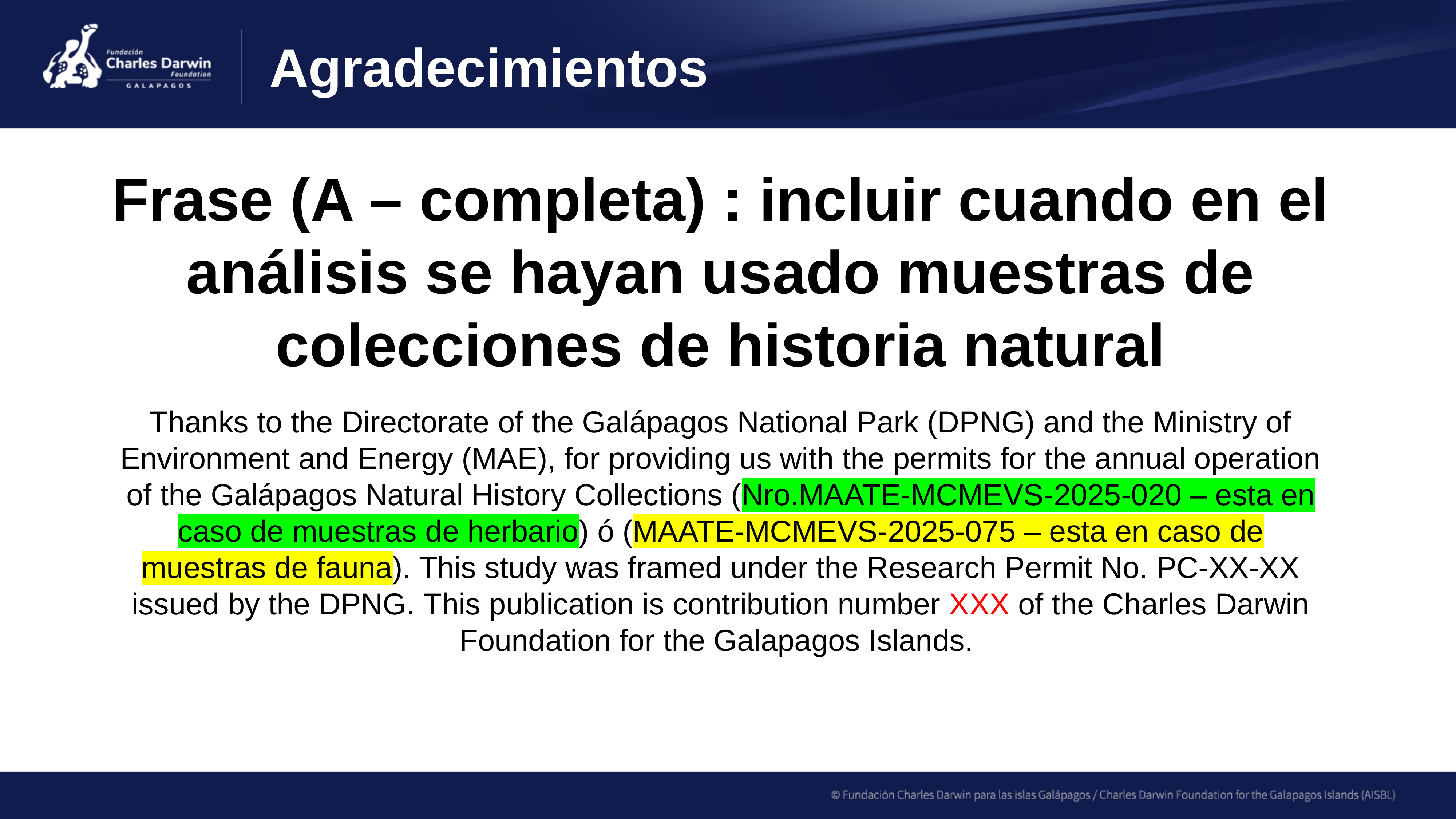

Agradecimientos
Frase (A – completa) : incluir cuando en el análisis se hayan usado muestras de colecciones de historia natural
Thanks to the Directorate of the Galápagos National Park (DPNG) and the Ministry of Environment and Energy (MAE), for providing us with the permits for the annual operation of the Galápagos Natural History Collections (Nro.MAATE-MCMEVS-2025-020 – esta en caso de muestras de herbario) ó (MAATE-MCMEVS-2025-075 – esta en caso de muestras de fauna). This study was framed under the Research Permit No. PC-XX-XX issued by the DPNG. This publication is contribution number XXX of the Charles Darwin Foundation for the Galapagos Islands.